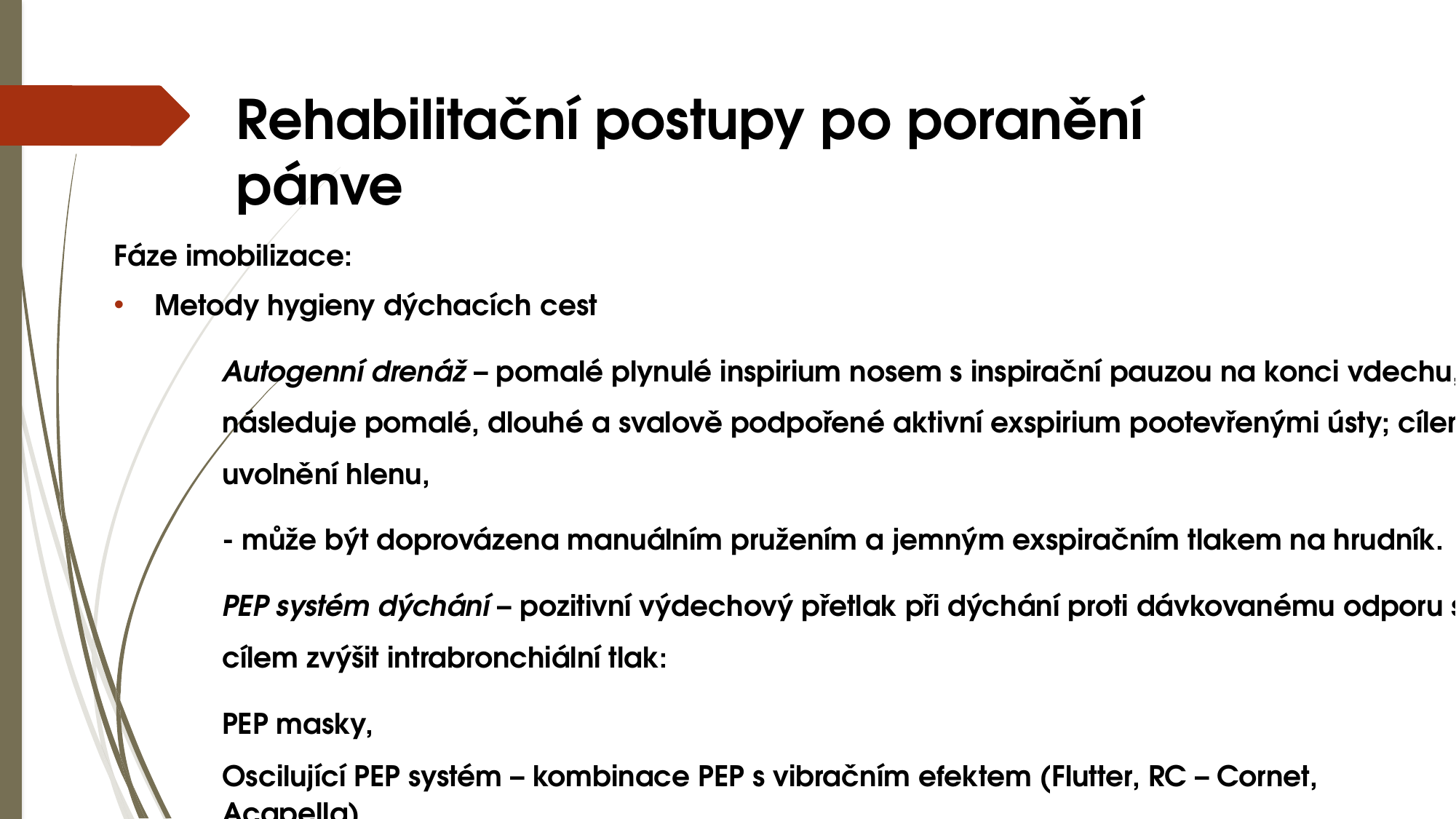

# Rehabilitační postupy po poranění pánve
Fáze imobilizace:
Metody hygieny dýchacích cest
	Autogenní drenáž – pomalé plynulé inspirium nosem s inspirační pauzou na konci vdechu, 	následuje pomalé, dlouhé a svalově podpořené aktivní exspirium pootevřenými ústy; cílem 	uvolnění hlenu,
	- může být doprovázena manuálním pružením a jemným exspiračním tlakem na hrudník.
	PEP systém dýchání – pozitivní výdechový přetlak při dýchání proti dávkovanému odporu s 	cílem zvýšit intrabronchiální tlak:
		PEP masky,
		Oscilující PEP systém – kombinace PEP s vibračním efektem (Flutter, RC – Cornet,
		Acapella).